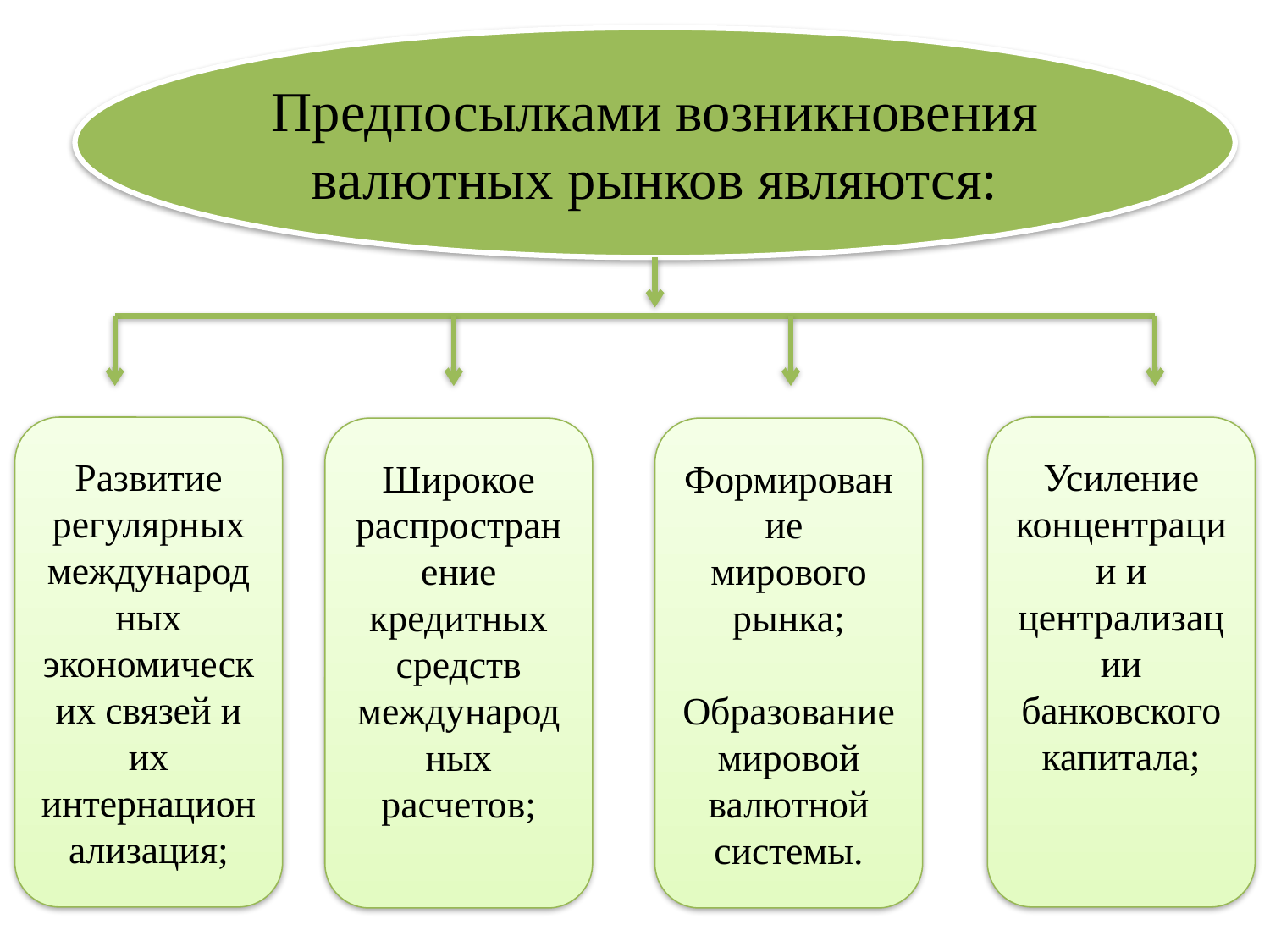

Предпосылками возникновения валютных рынков являются:
Развитие регулярных международных экономических связей и их интернационализация;
Усиление концентрации и централизации банковского капитала;

Широкое распространение кредитных средств международных расчетов;

Формирование
мирового рынка;

Образование мировой валютной системы.